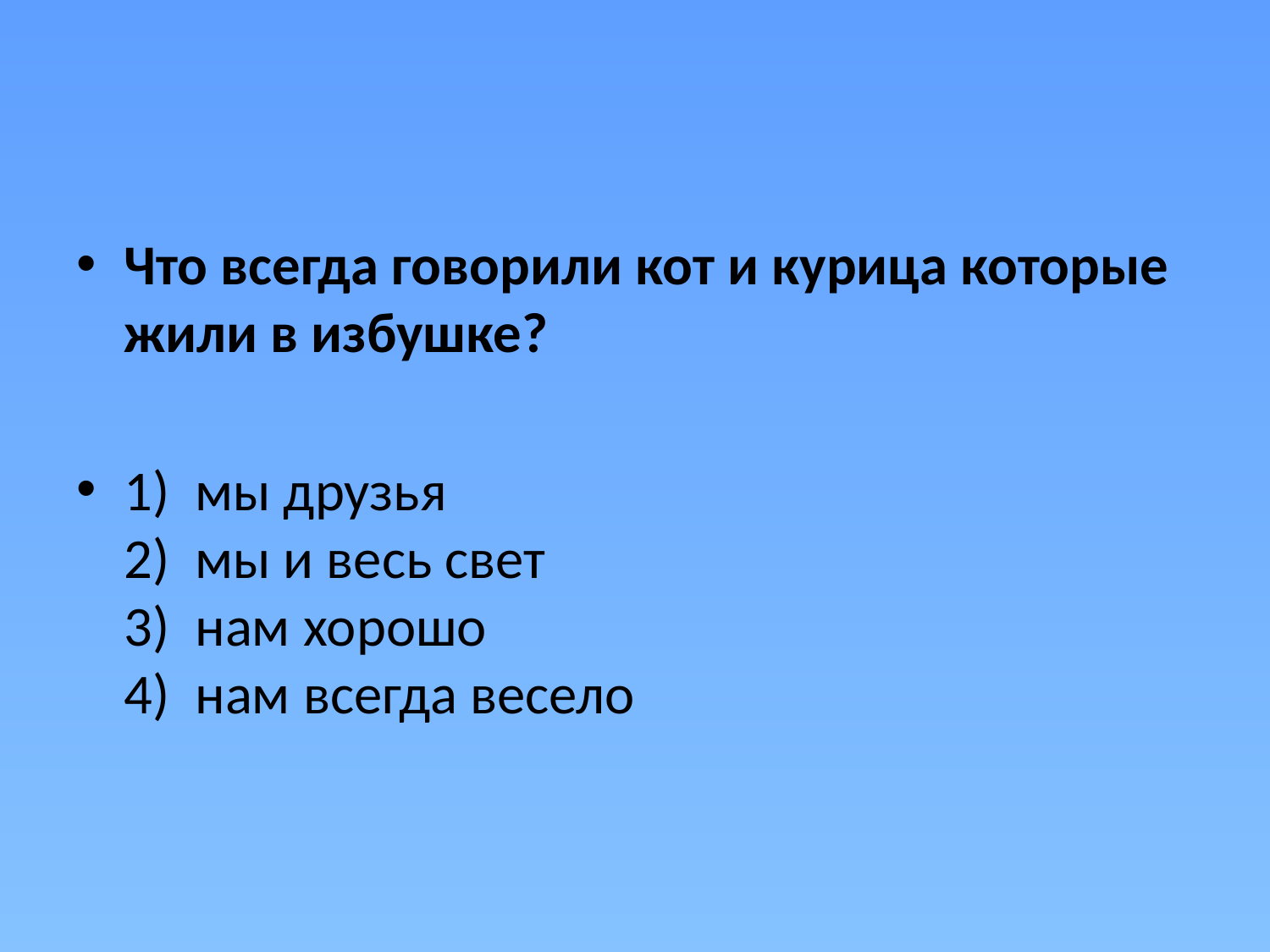

#
Что всегда говорили кот и курица которые жили в избушке?

1)  мы друзья
2)  мы и весь свет
3)  нам хорошо
4)  нам всегда весело